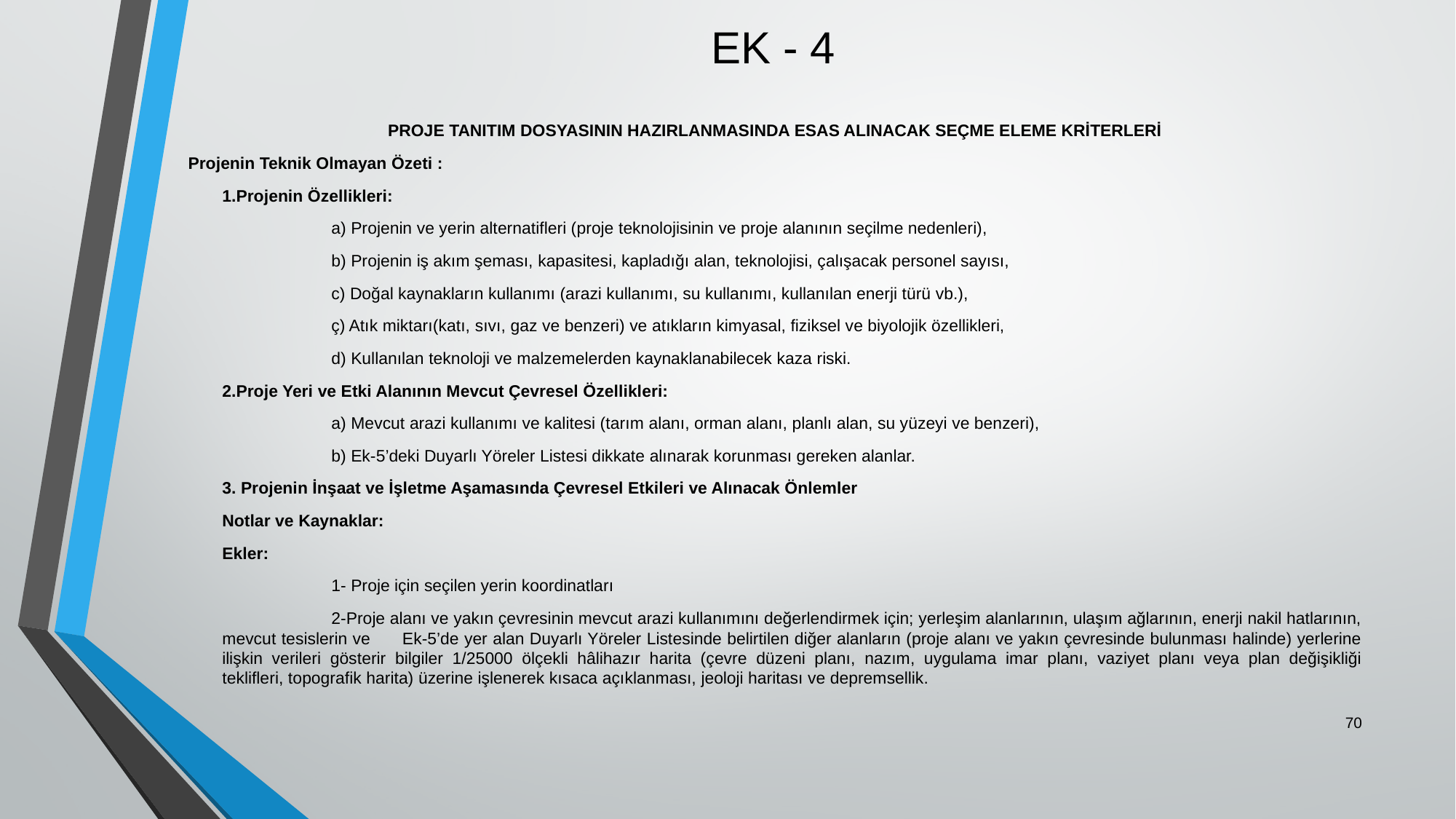

# EK - 4
PROJE TANITIM DOSYASININ HAZIRLANMASINDA ESAS ALINACAK SEÇME ELEME KRİTERLERİ
Projenin Teknik Olmayan Özeti :
	1.Projenin Özellikleri:
		a) Projenin ve yerin alternatifleri (proje teknolojisinin ve proje alanının seçilme nedenleri),
		b) Projenin iş akım şeması, kapasitesi, kapladığı alan, teknolojisi, çalışacak personel sayısı,
		c) Doğal kaynakların kullanımı (arazi kullanımı, su kullanımı, kullanılan enerji türü vb.),
		ç) Atık miktarı(katı, sıvı, gaz ve benzeri) ve atıkların kimyasal, fiziksel ve biyolojik özellikleri,
		d) Kullanılan teknoloji ve malzemelerden kaynaklanabilecek kaza riski.
	2.Proje Yeri ve Etki Alanının Mevcut Çevresel Özellikleri:
		a) Mevcut arazi kullanımı ve kalitesi (tarım alanı, orman alanı, planlı alan, su yüzeyi ve benzeri),
		b) Ek-5’deki Duyarlı Yöreler Listesi dikkate alınarak korunması gereken alanlar.
	3. Projenin İnşaat ve İşletme Aşamasında Çevresel Etkileri ve Alınacak Önlemler
	Notlar ve Kaynaklar:
	Ekler:
		1- Proje için seçilen yerin koordinatları
		2-Proje alanı ve yakın çevresinin mevcut arazi kullanımını değerlendirmek için; yerleşim alanlarının, ulaşım ağlarının, enerji nakil hatlarının, mevcut tesislerin ve      Ek-5’de yer alan Duyarlı Yöreler Listesinde belirtilen diğer alanların (proje alanı ve yakın çevresinde bulunması halinde) yerlerine ilişkin verileri gösterir bilgiler 1/25000 ölçekli hâlihazır harita (çevre düzeni planı, nazım, uygulama imar planı, vaziyet planı veya plan değişikliği teklifleri, topografik harita) üzerine işlenerek kısaca açıklanması, jeoloji haritası ve depremsellik.

70